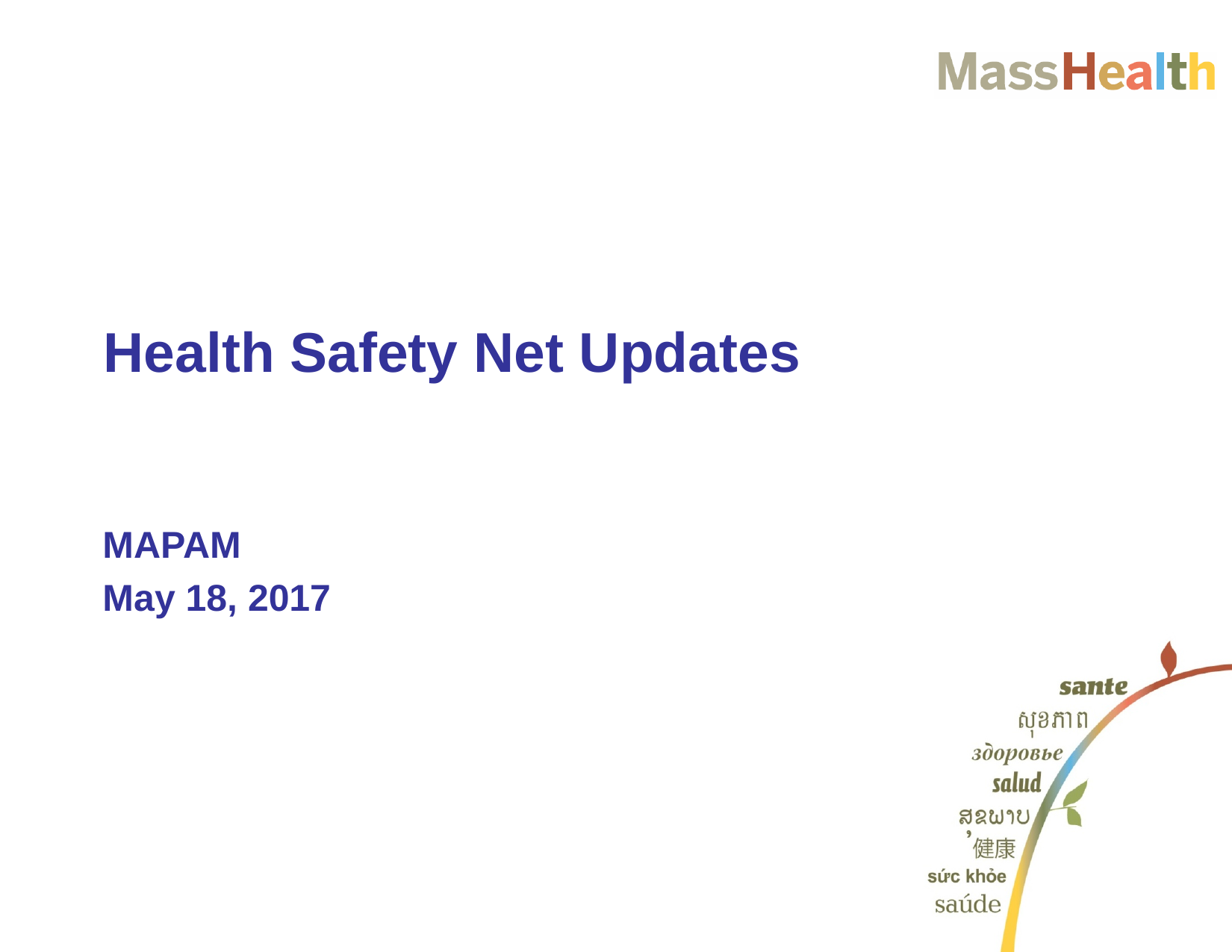

Health Safety Net Updates
MAPAM
May 18, 2017